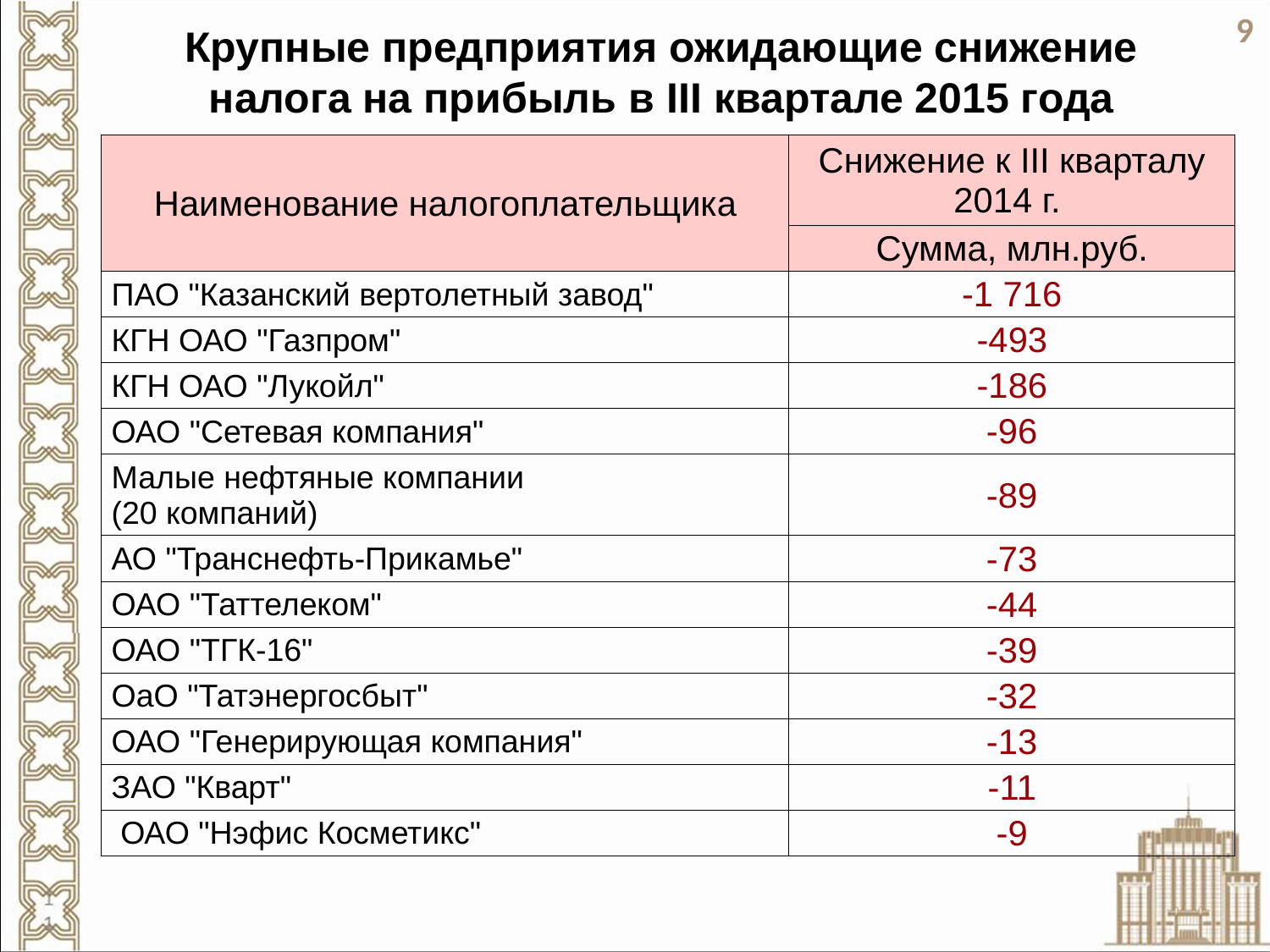

9
# Крупные предприятия ожидающие снижение налога на прибыль в III квартале 2015 года
| Наименование налогоплательщика | Снижение к III кварталу 2014 г. |
| --- | --- |
|  | Сумма, млн.руб. |
| ПАО "Казанский вертолетный завод" | -1 716 |
| КГН ОАО "Газпром" | -493 |
| КГН ОАО "Лукойл" | -186 |
| ОАО "Сетевая компания" | -96 |
| Малые нефтяные компании (20 компаний) | -89 |
| АО "Транснефть-Прикамье" | -73 |
| ОАО "Таттелеком" | -44 |
| ОАО "ТГК-16" | -39 |
| ОаО "Татэнергосбыт" | -32 |
| ОАО "Генерирующая компания" | -13 |
| ЗАО "Кварт" | -11 |
| ОАО "Нэфис Косметикс" | -9 |